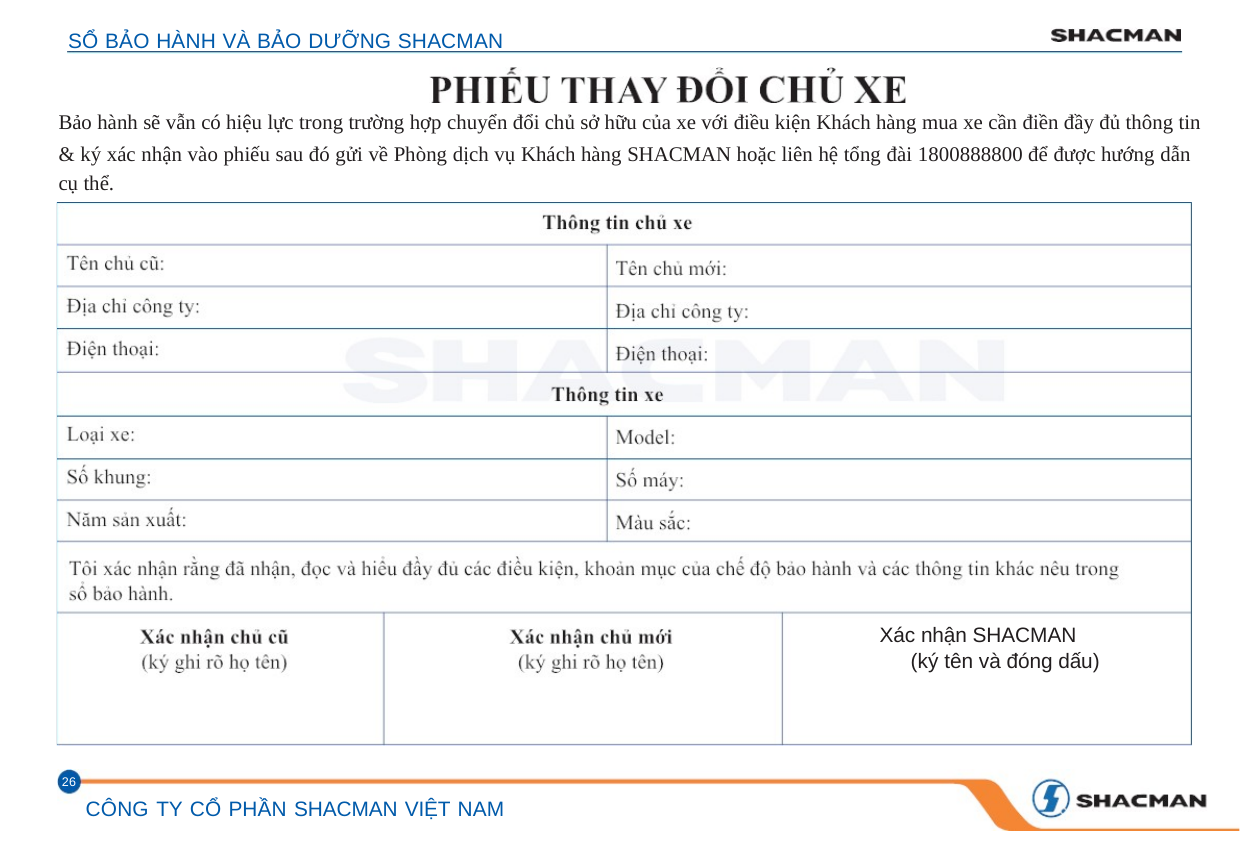

SỔ BẢO HÀNH VÀ BẢO DƯỠNG SHACMAN

Bảo hành sẽ vẫn có hiệu lực trong trường hợp chuyển đổi chủ sở hữu của xe với điều kiện Khách hàng mua xe cần điền đầy đủ thông tin
& ký xác nhận vào phiếu sau đó gửi về Phòng dịch vụ Khách hàng SHACMAN hoặc liên hệ tổng đài 1800888800 để được hướng dẫn
cụ thể.

Xác nhận SHACMAN
(ký tên và đóng dấu)

26
CÔNG TY CỔ PHẦN SHACMAN VIỆT NAM